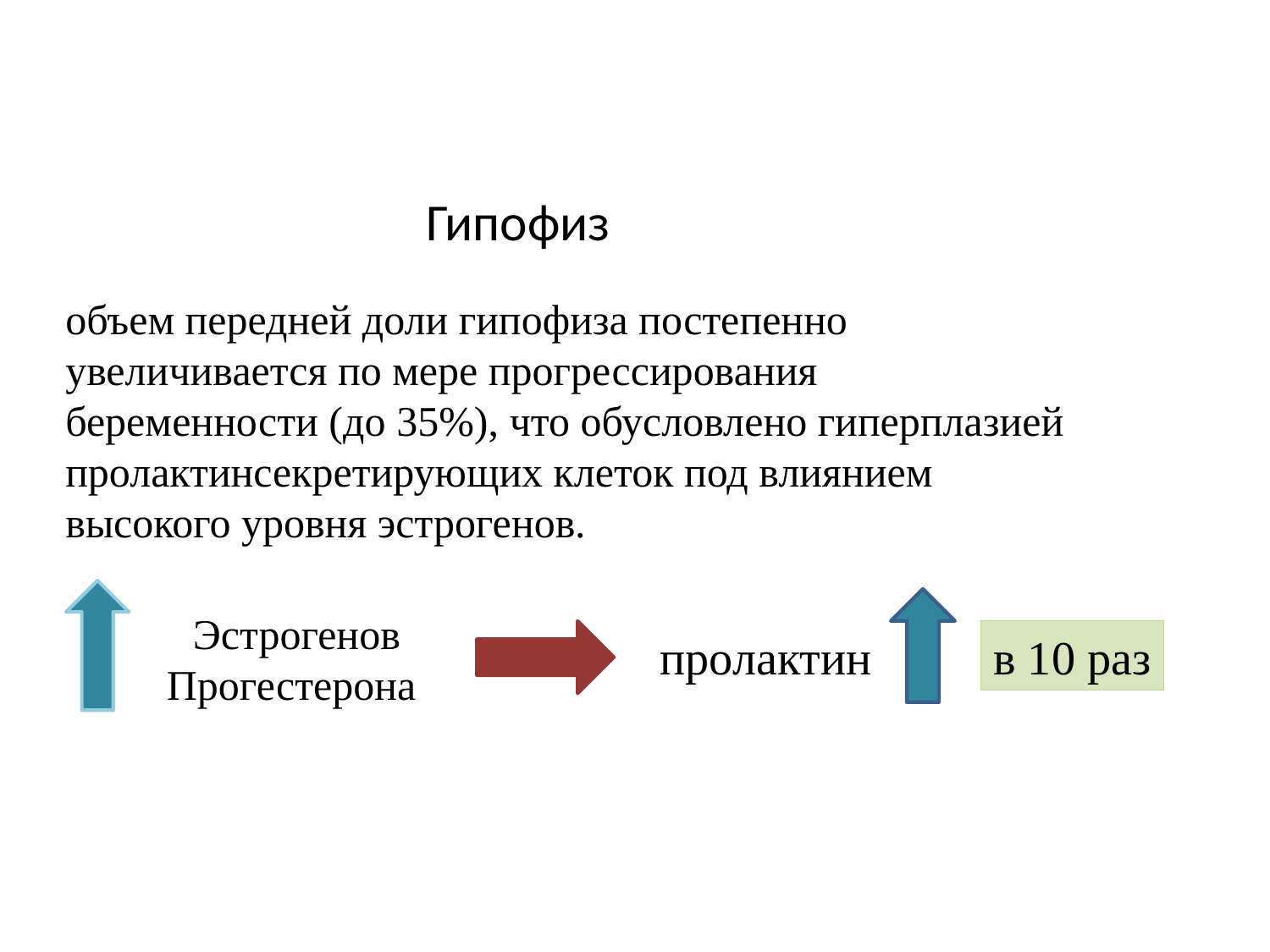

# Гипофиз
объем передней доли гипофиза постепенно увеличивается по мере прогрессирования беременности (до 35%), что обусловлено гиперплазией пролактинсекретирующих клеток под влиянием высокого уровня эстрогенов.

Эстрогенов
Прогестерона
в 10 раз
пролактин